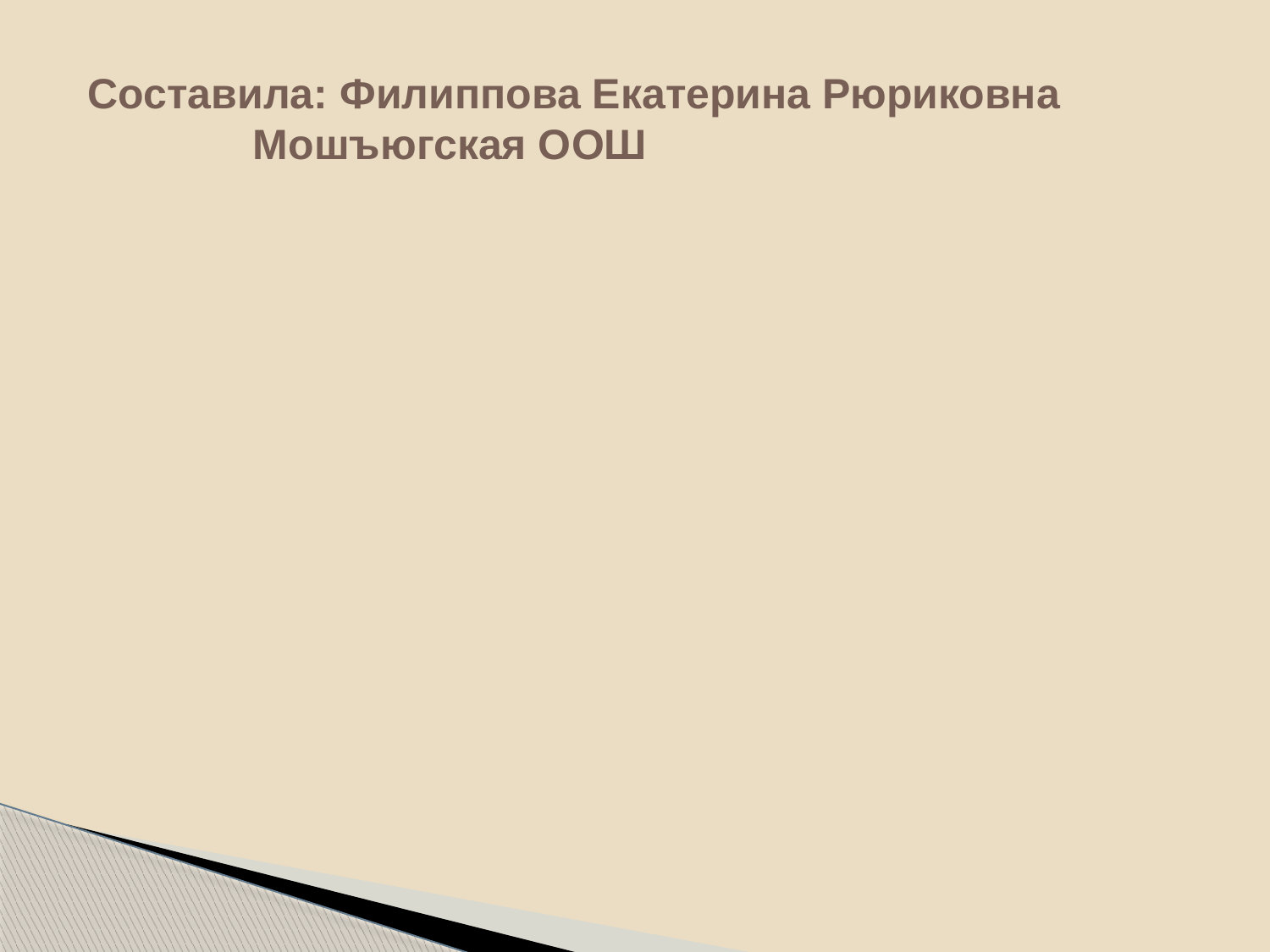

# Составила: Филиппова Екатерина Рюриковна Мошъюгская ООШ